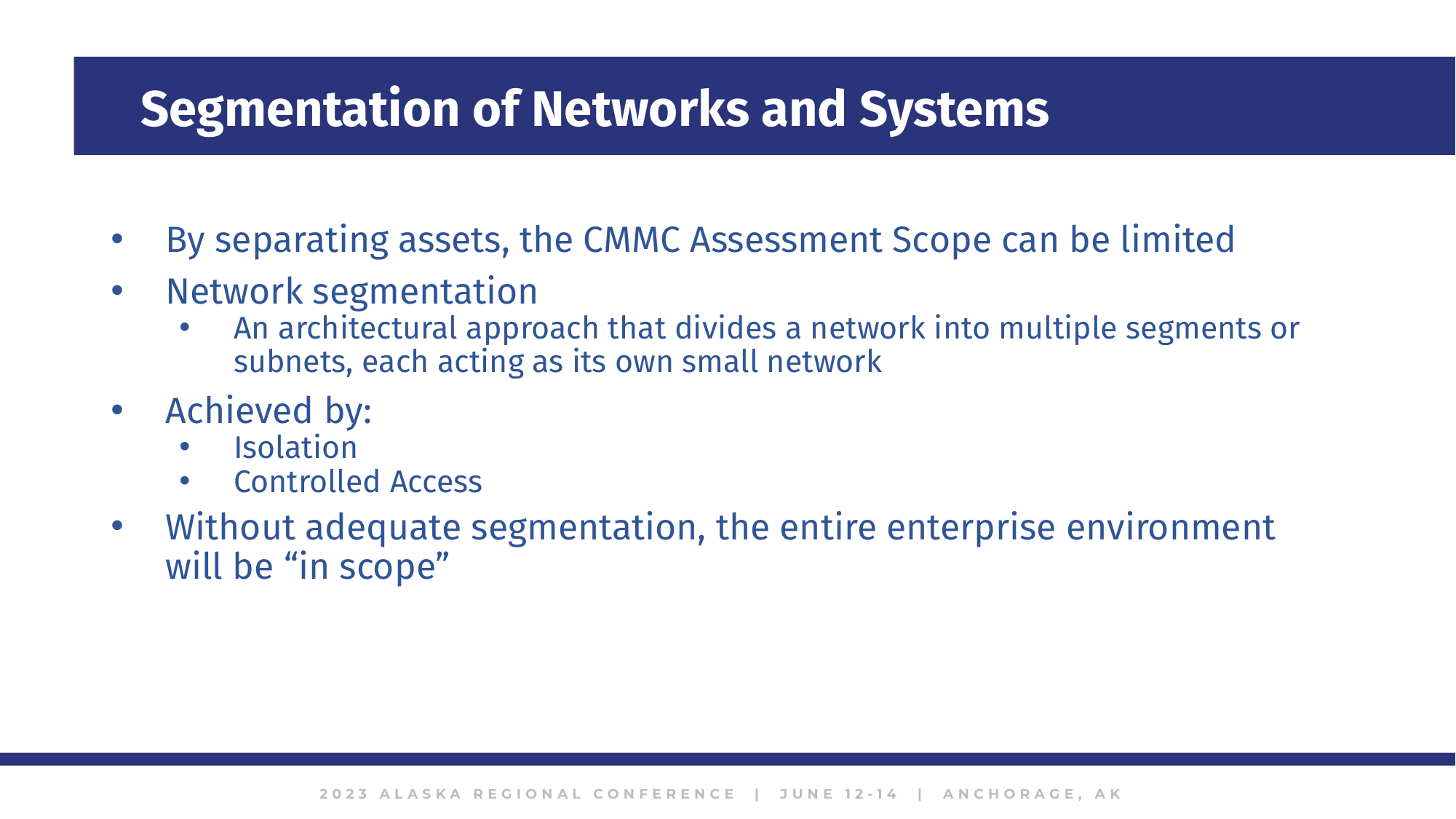

Segmentation of Networks and Systems
By separating assets, the CMMC Assessment Scope can be limited
Network segmentation
An architectural approach that divides a network into multiple segments or subnets, each acting as its own small network
Achieved by:
Isolation
Controlled Access
Without adequate segmentation, the entire enterprise environment will be “in scope”